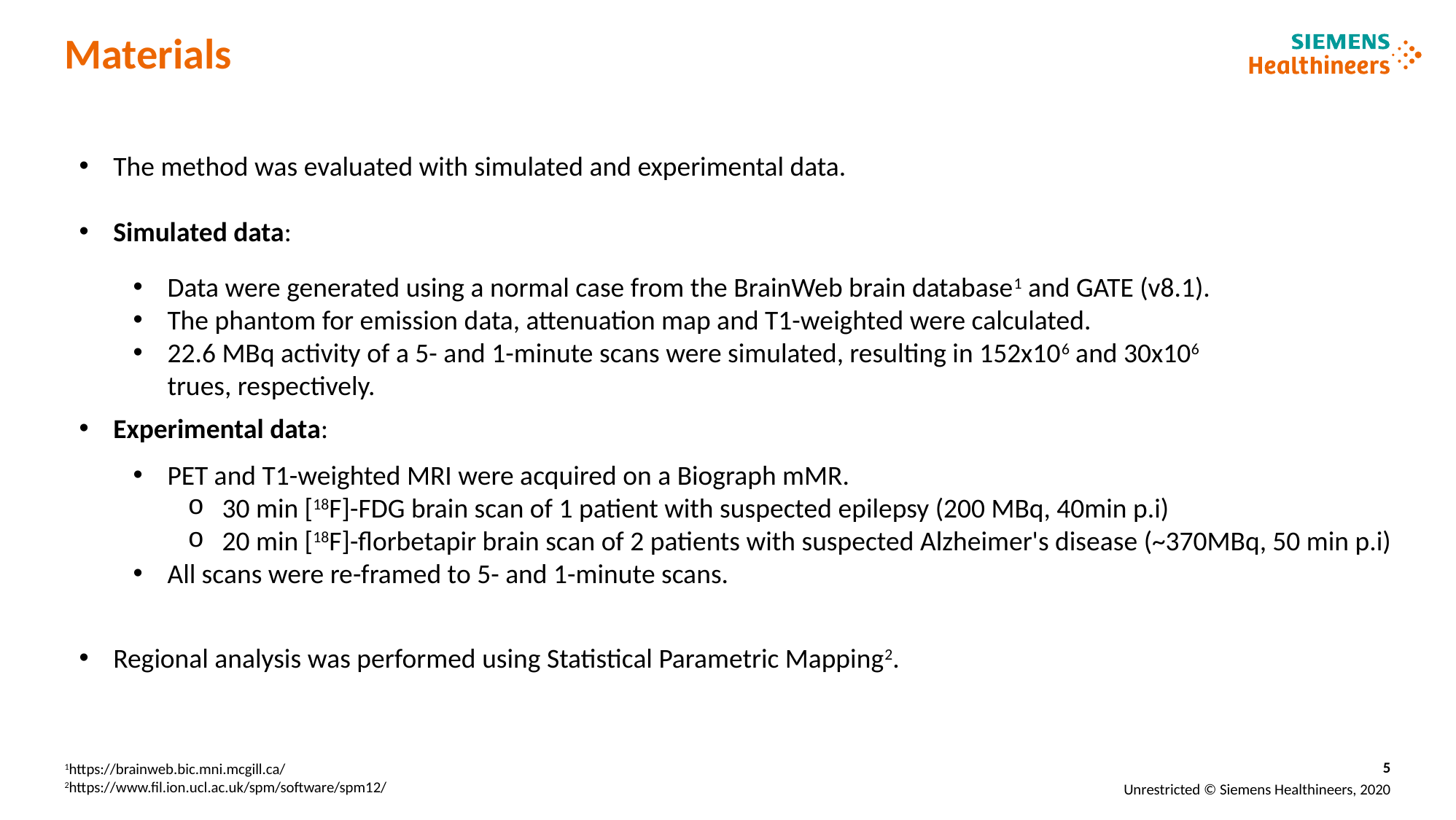

# Materials
The method was evaluated with simulated and experimental data.

Simulated data:

Experimental data:

Regional analysis was performed using Statistical Parametric Mapping2.
Data were generated using a normal case from the BrainWeb brain database1 and GATE (v8.1).
The phantom for emission data, attenuation map and T1-weighted were calculated.
22.6 MBq activity of a 5- and 1-minute scans were simulated, resulting in 152x106 and 30x106 trues, respectively.

PET and T1-weighted MRI were acquired on a Biograph mMR.
30 min [18F]-FDG brain scan of 1 patient with suspected epilepsy (200 MBq, 40min p.i)
20 min [18F]-florbetapir brain scan of 2 patients with suspected Alzheimer's disease (~370MBq, 50 min p.i)
All scans were re-framed to 5- and 1-minute scans.

1https://brainweb.bic.mni.mcgill.ca/
2https://www.fil.ion.ucl.ac.uk/spm/software/spm12/